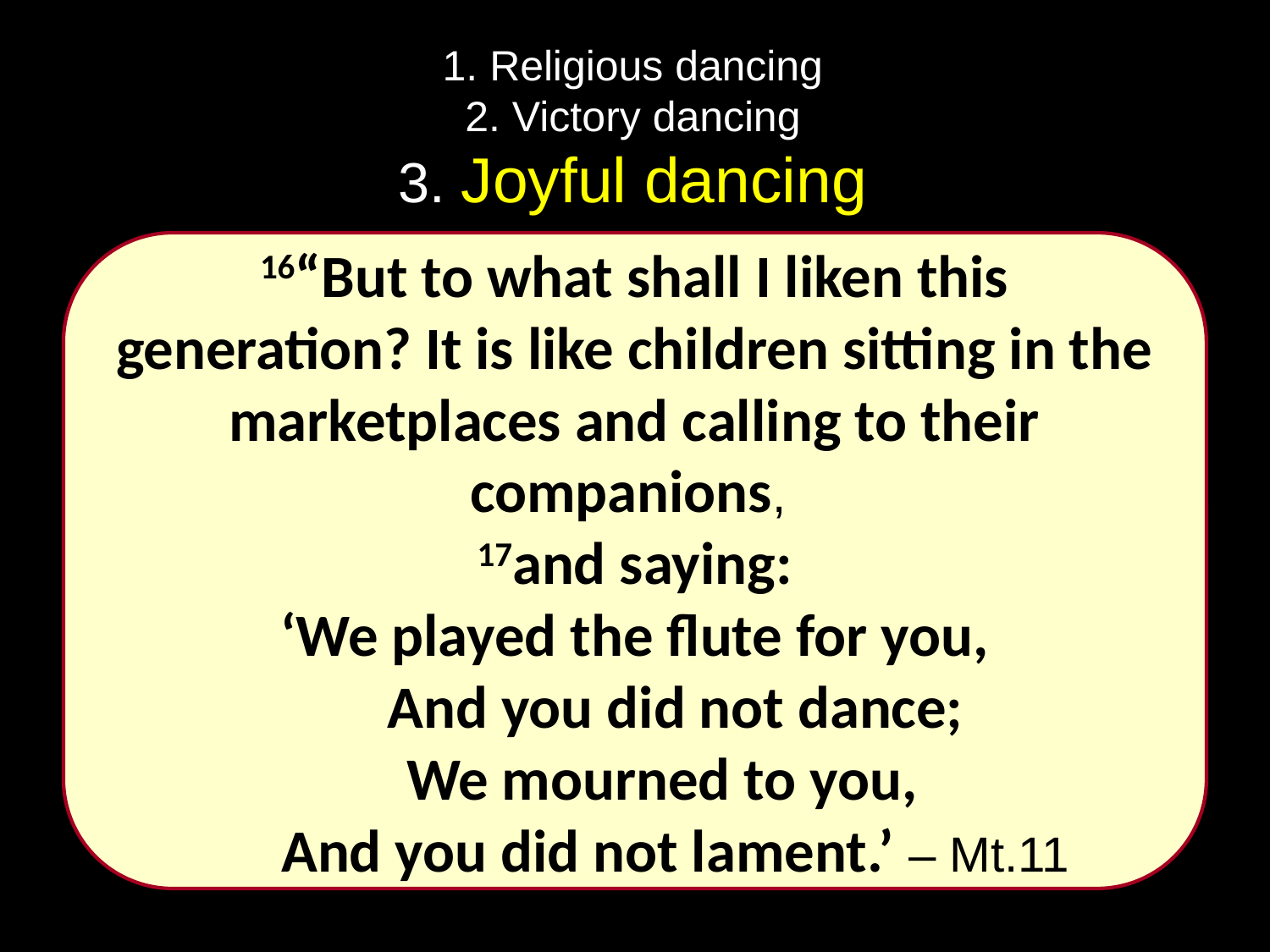

# 1. Religious dancing 2. Victory dancing 3. Joyful dancing

16“But to what shall I liken this generation? It is like children sitting in the marketplaces and calling to their companions,
17and saying:
‘We played the flute for you,
      And you did not dance;
    We mourned to you,
      And you did not lament.’ – Mt.11